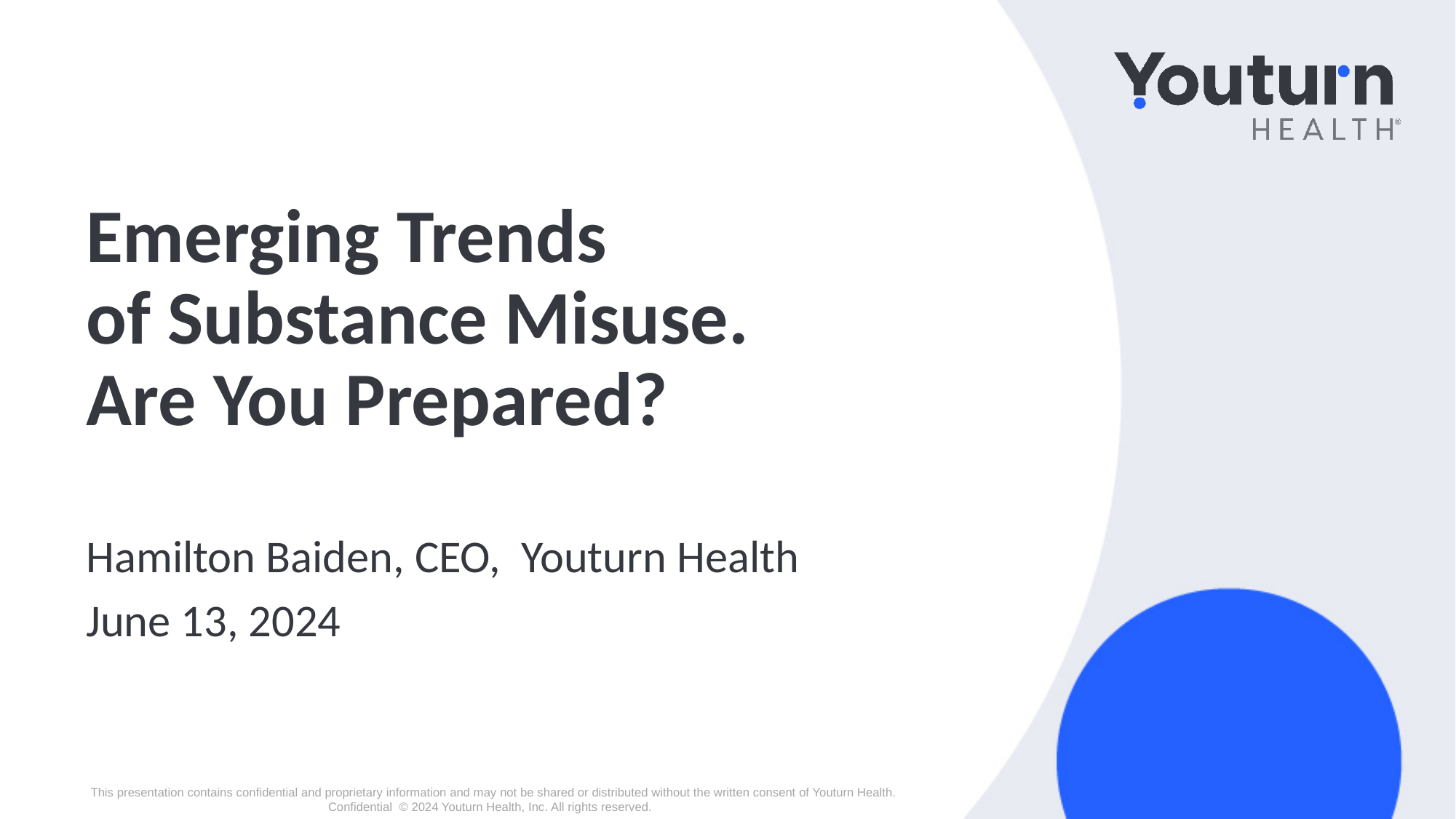

# Emerging Trends of Substance Misuse. Are You Prepared?
Hamilton Baiden, CEO,  Youturn Health
June 13, 2024